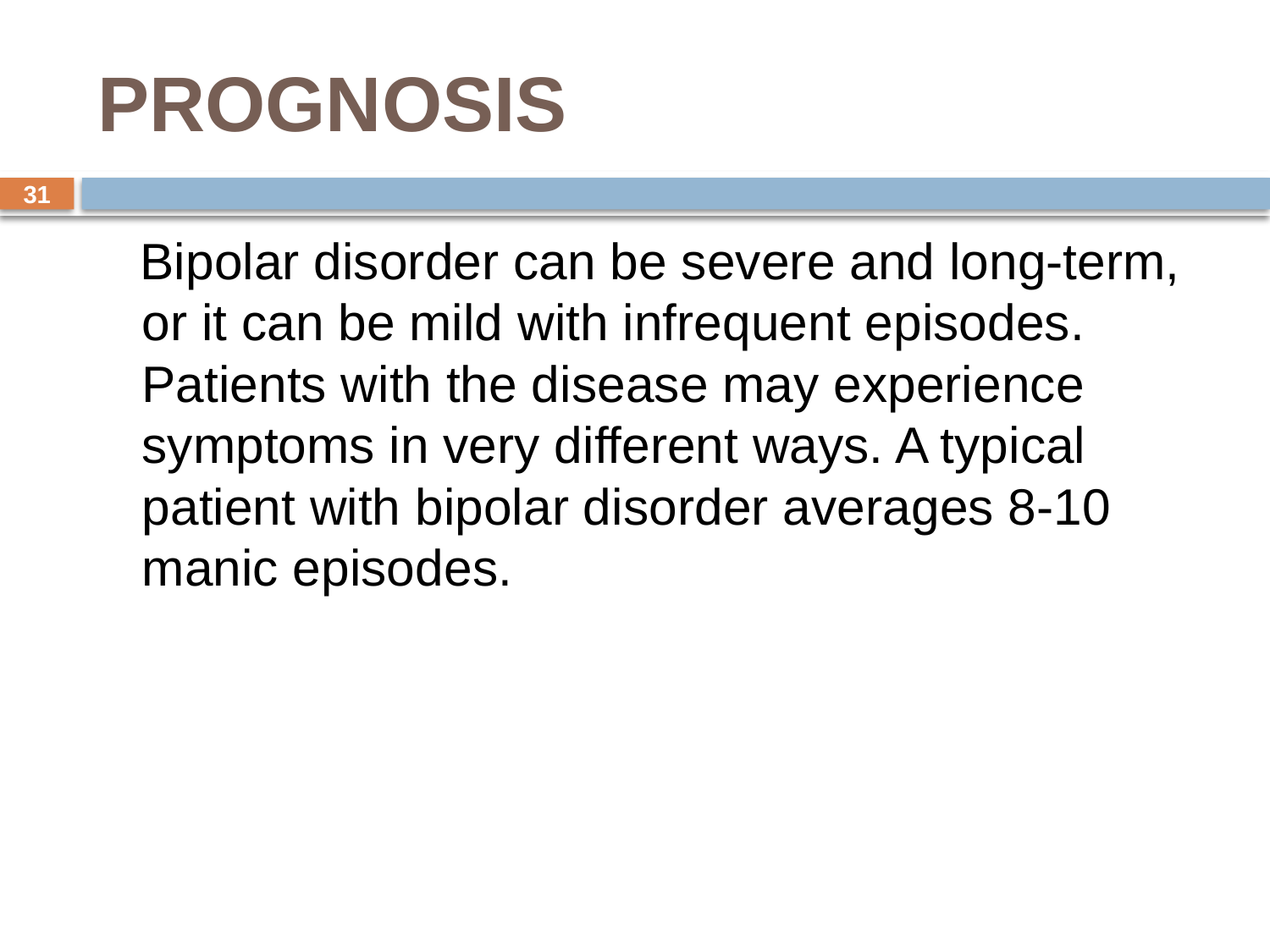

# PROGNOSIS
31
   Bipolar disorder can be severe and long-term, or it can be mild with infrequent episodes. Patients with the disease may experience symptoms in very different ways. A typical patient with bipolar disorder averages 8-10 manic episodes.